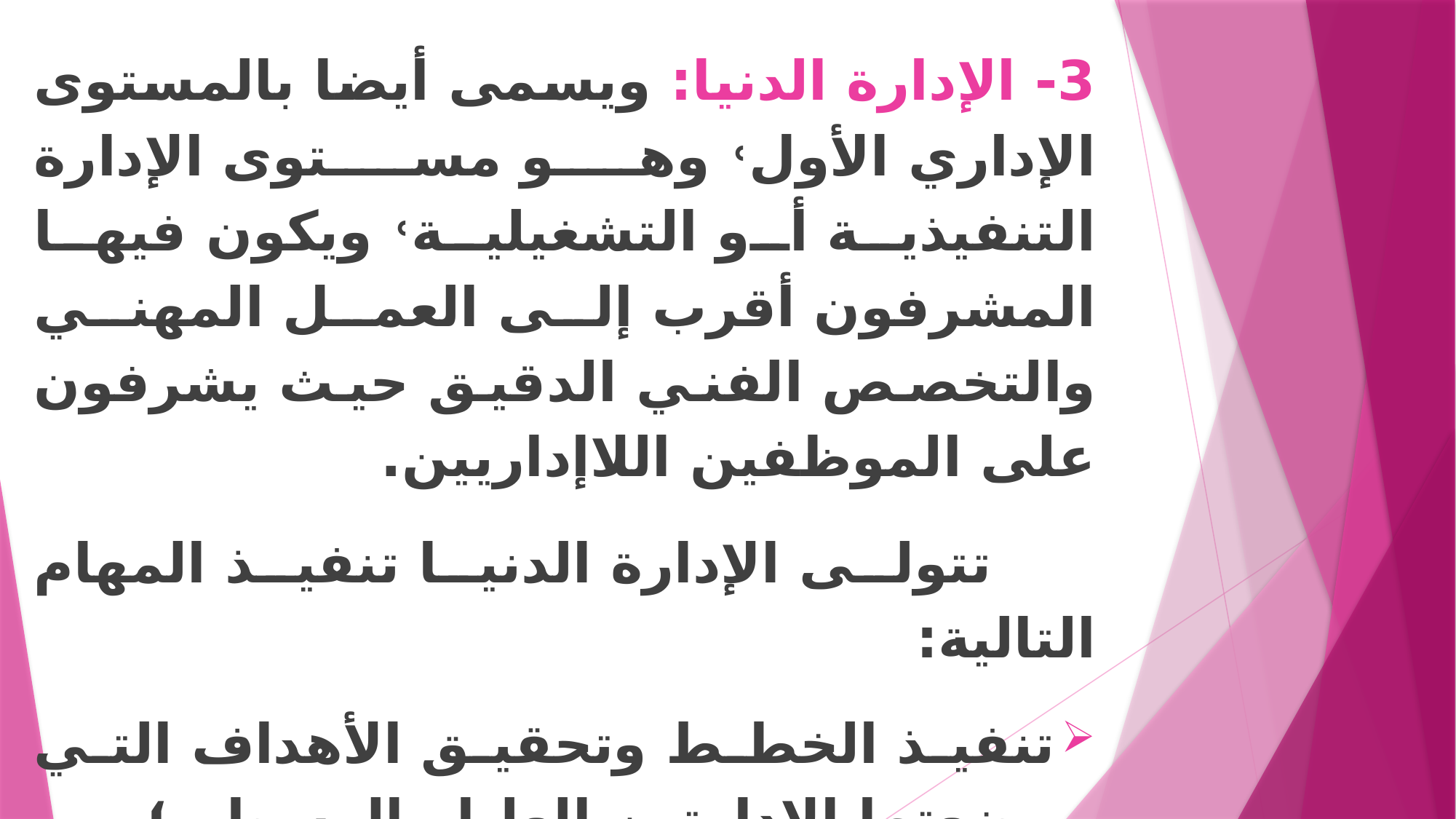

3- الإدارة الدنيا: ويسمى أيضا بالمستوى الإداري الأول˓ وهو مستوى الإدارة التنفيذية أو التشغيلية˓ ويكون فيها المشرفون أقرب إلى العمل المهني والتخصص الفني الدقيق حيث يشرفون على الموظفين اللاإداريين.
      تتولى الإدارة الدنيا تنفيذ المهام التالية:
تنفيذ الخطط وتحقيق الأهداف التي وضعتها الإدارتين العليا والوسطى؛